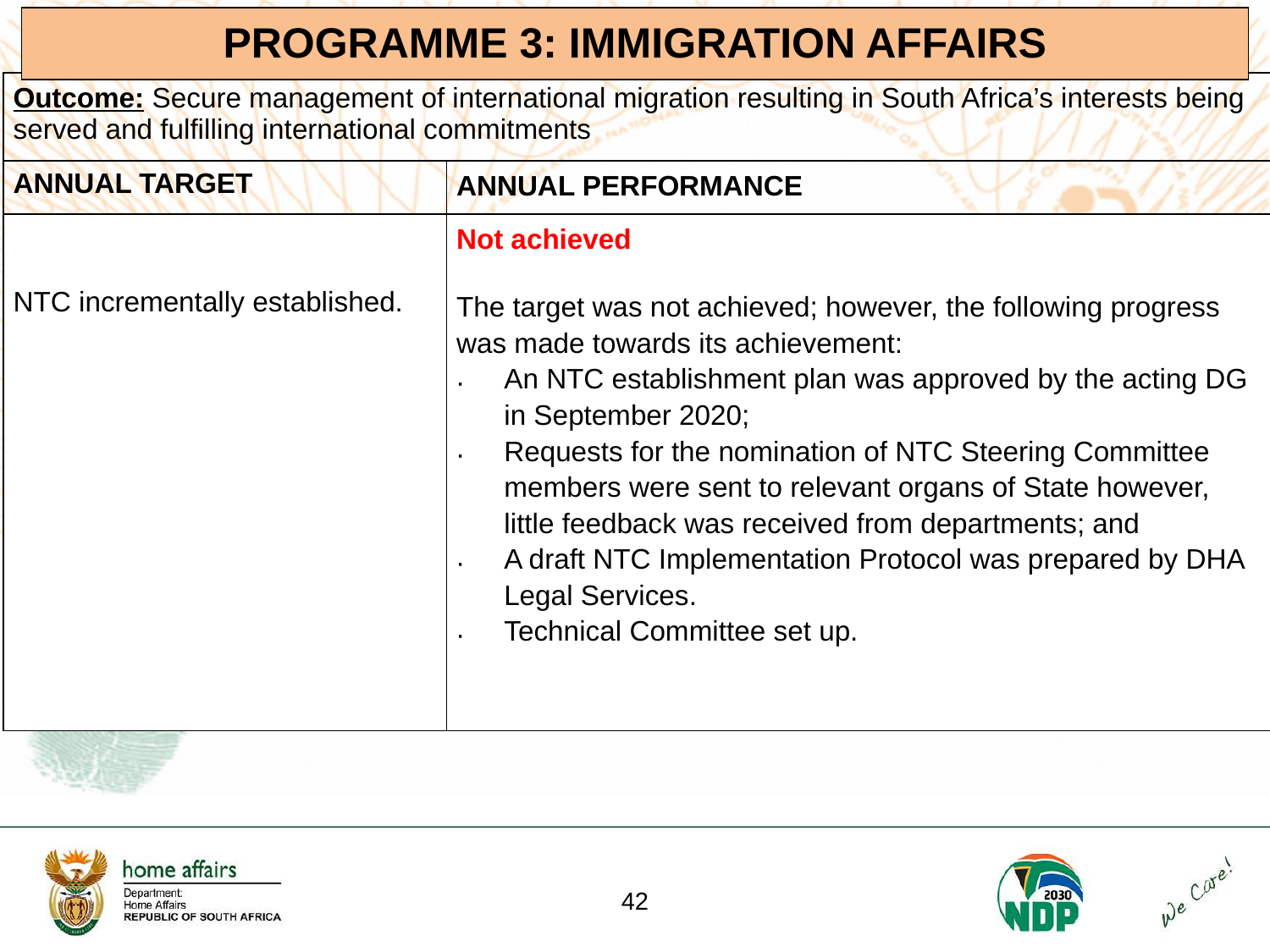

| PROGRAMME 3: IMMIGRATION AFFAIRS |
| --- |
| Outcome: Secure management of international migration resulting in South Africa’s interests being served and fulfilling international commitments |  |
| --- | --- |
| ANNUAL TARGET | ANNUAL PERFORMANCE |
| NTC incrementally established. | Not achieved   The target was not achieved; however, the following progress was made towards its achievement: An NTC establishment plan was approved by the acting DG in September 2020; Requests for the nomination of NTC Steering Committee members were sent to relevant organs of State however, little feedback was received from departments; and A draft NTC Implementation Protocol was prepared by DHA Legal Services. Technical Committee set up. |

42